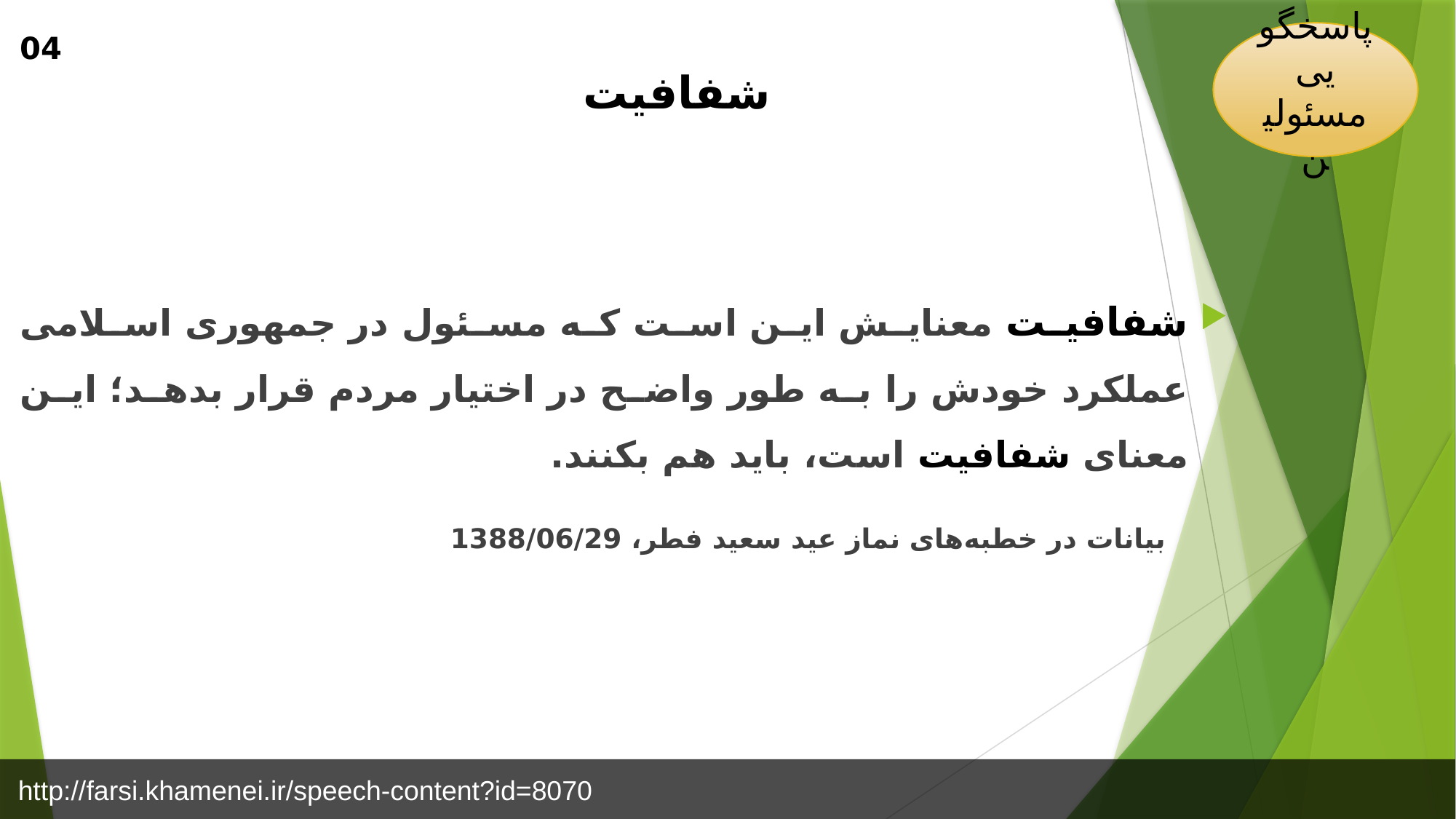

پاسخگویی مسئولین
04
# شفافیت
شفافیت معنایش این است که مسئول در جمهوری اسلامی عملکرد خودش را به طور واضح در اختیار مردم قرار بدهد؛ این معنای شفافیت است، باید هم بکنند.
     بیانات در خطبه‌های نماز عید سعید فطر، 1388/06/29

http://farsi.khamenei.ir/speech-content?id=8070